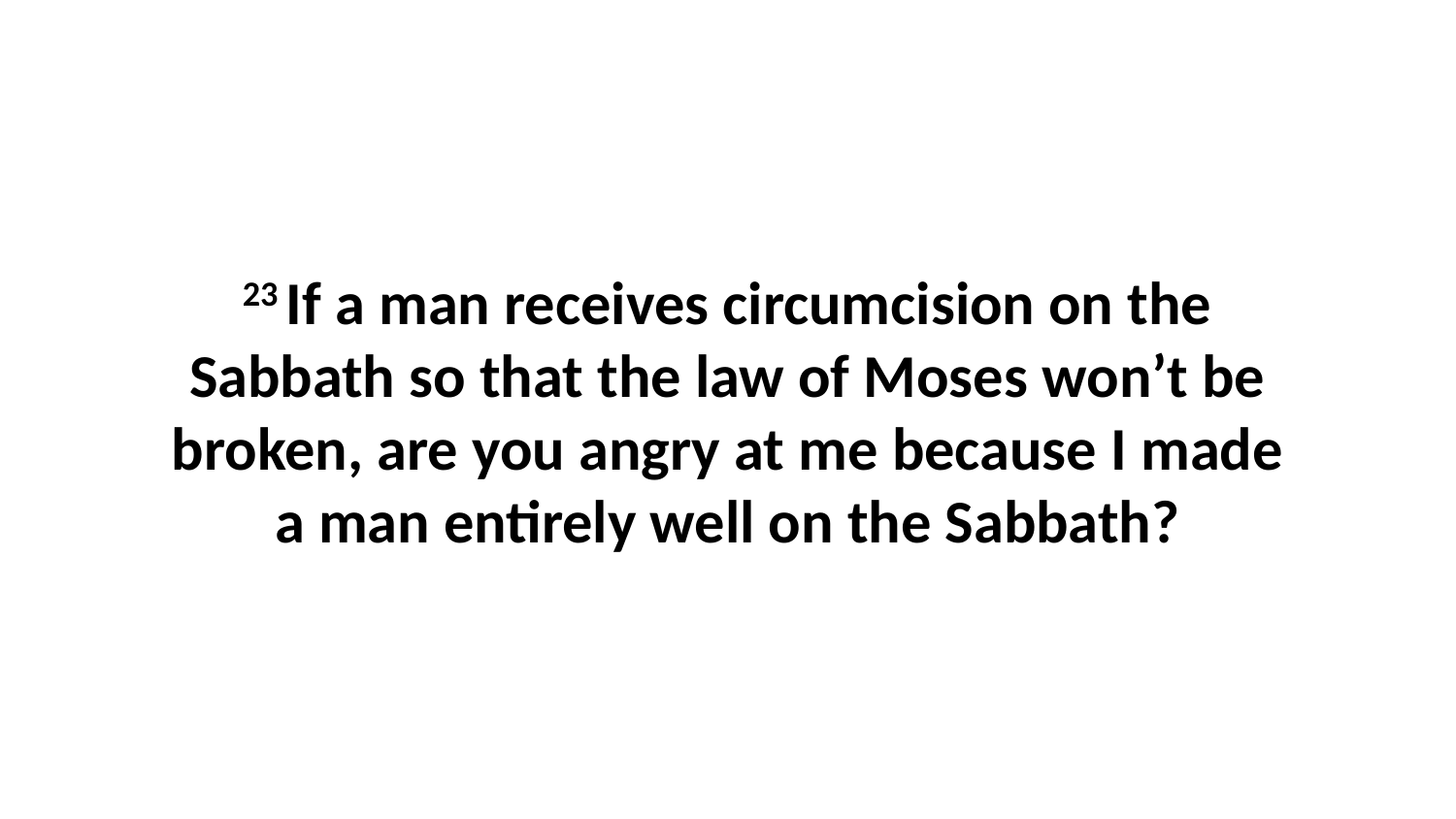

23 If a man receives circumcision on the Sabbath so that the law of Moses won’t be broken, are you angry at me because I made a man entirely well on the Sabbath?